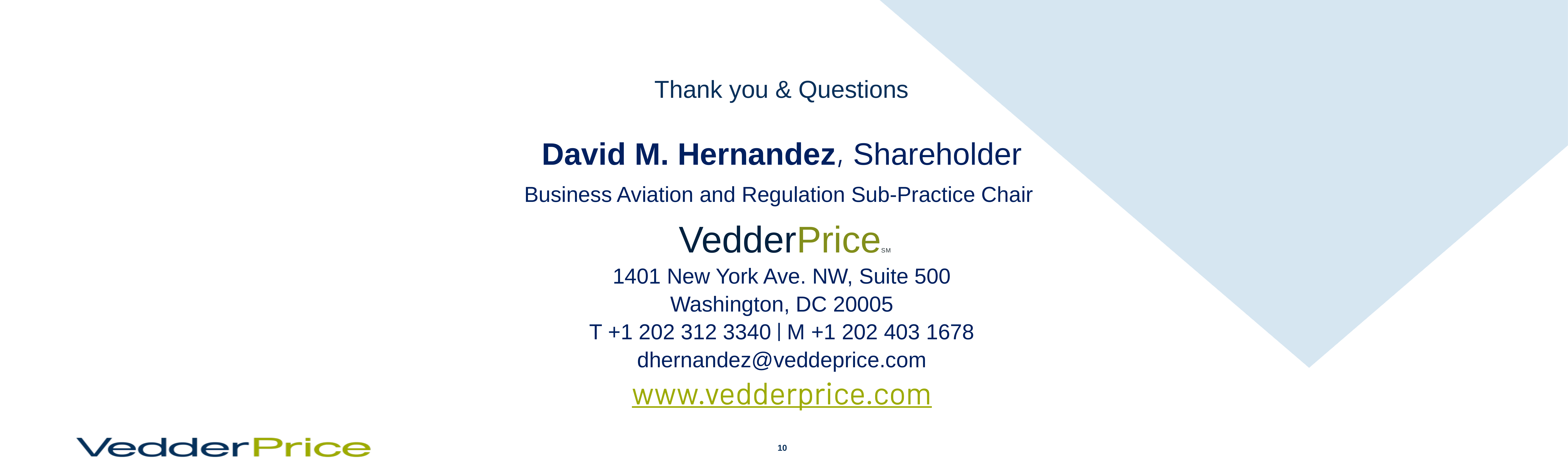

# Thank you & Questions
David M. Hernandez, Shareholder
Business Aviation and Regulation Sub-Practice Chair
 VedderPriceSM
1401 New York Ave. NW, Suite 500
Washington, DC 20005
T +1 202 312 3340 | M +1 202 403 1678
dhernandez@veddeprice.com
www.vedderprice.com

10